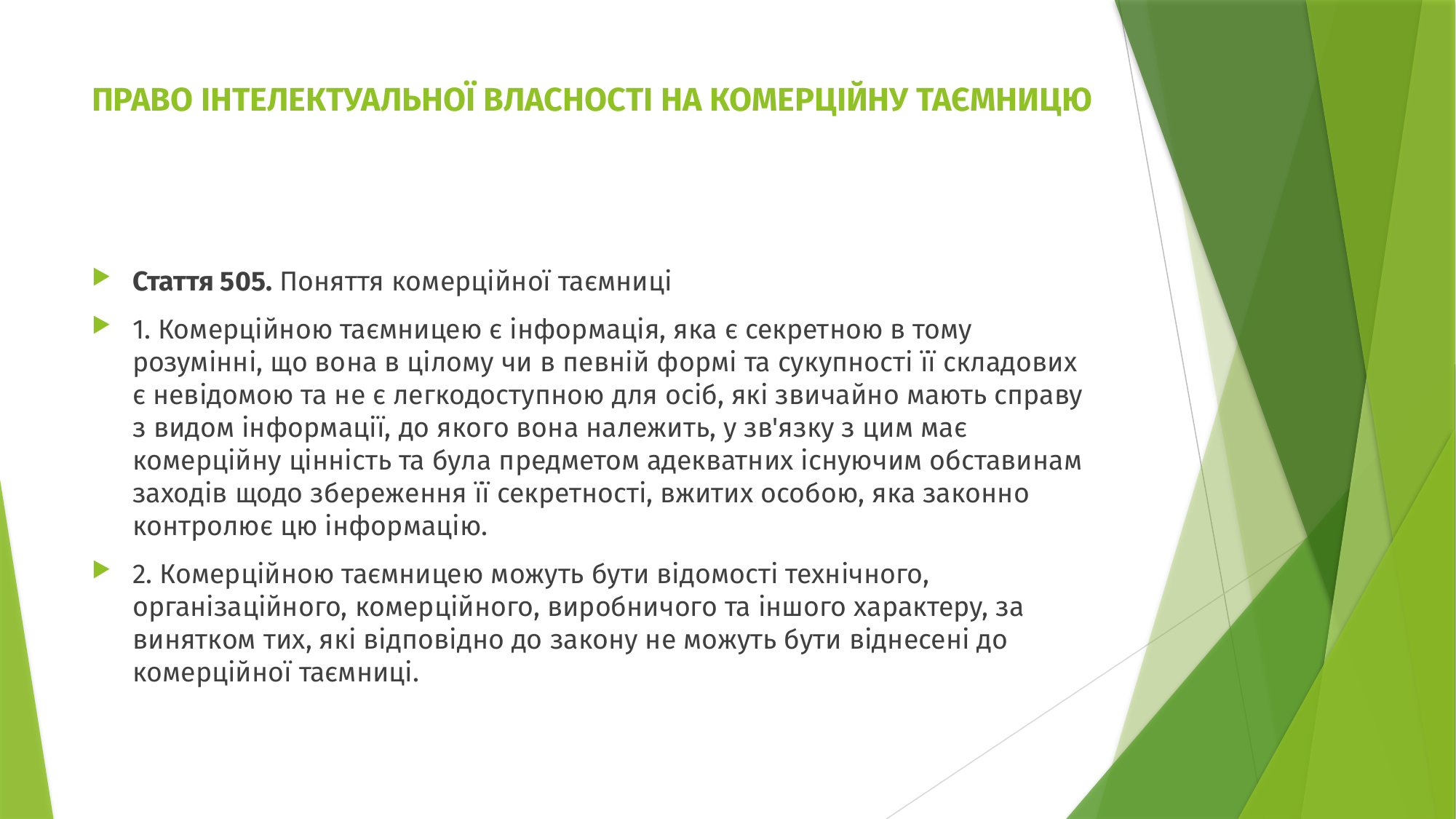

# ПРАВО ІНТЕЛЕКТУАЛЬНОЇ ВЛАСНОСТІ НА КОМЕРЦІЙНУ ТАЄМНИЦЮ
Стаття 505. Поняття комерційної таємниці
1. Комерційною таємницею є інформація, яка є секретною в тому розумінні, що вона в цілому чи в певній формі та сукупності її складових є невідомою та не є легкодоступною для осіб, які звичайно мають справу з видом інформації, до якого вона належить, у зв'язку з цим має комерційну цінність та була предметом адекватних існуючим обставинам заходів щодо збереження її секретності, вжитих особою, яка законно контролює цю інформацію.
2. Комерційною таємницею можуть бути відомості технічного, організаційного, комерційного, виробничого та іншого характеру, за винятком тих, які відповідно до закону не можуть бути віднесені до комерційної таємниці.